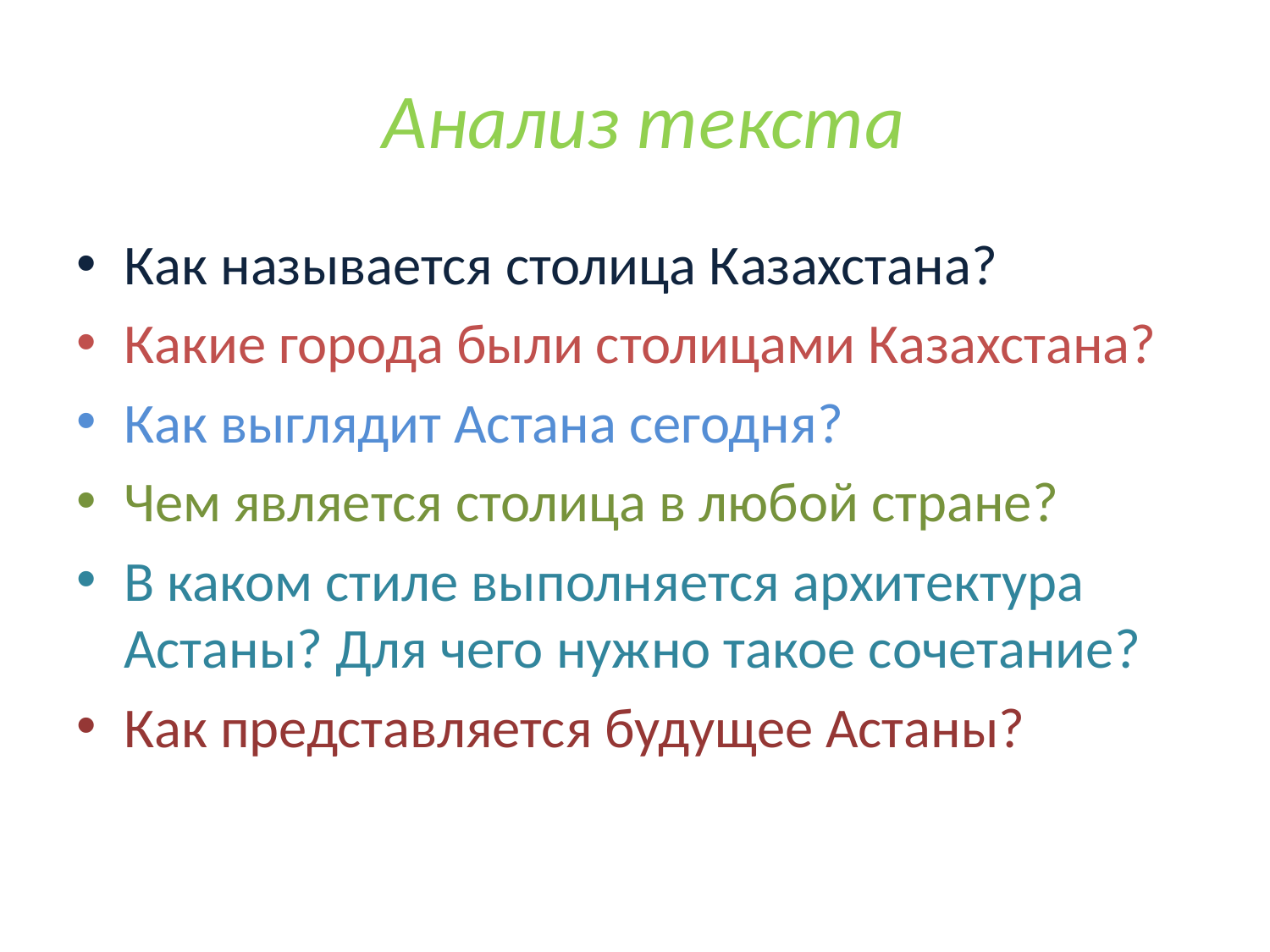

# Анализ текста
Как называется столица Казахстана?
Какие города были столицами Казахстана?
Как выглядит Астана сегодня?
Чем является столица в любой стране?
В каком стиле выполняется архитектура Астаны? Для чего нужно такое сочетание?
Как представляется будущее Астаны?